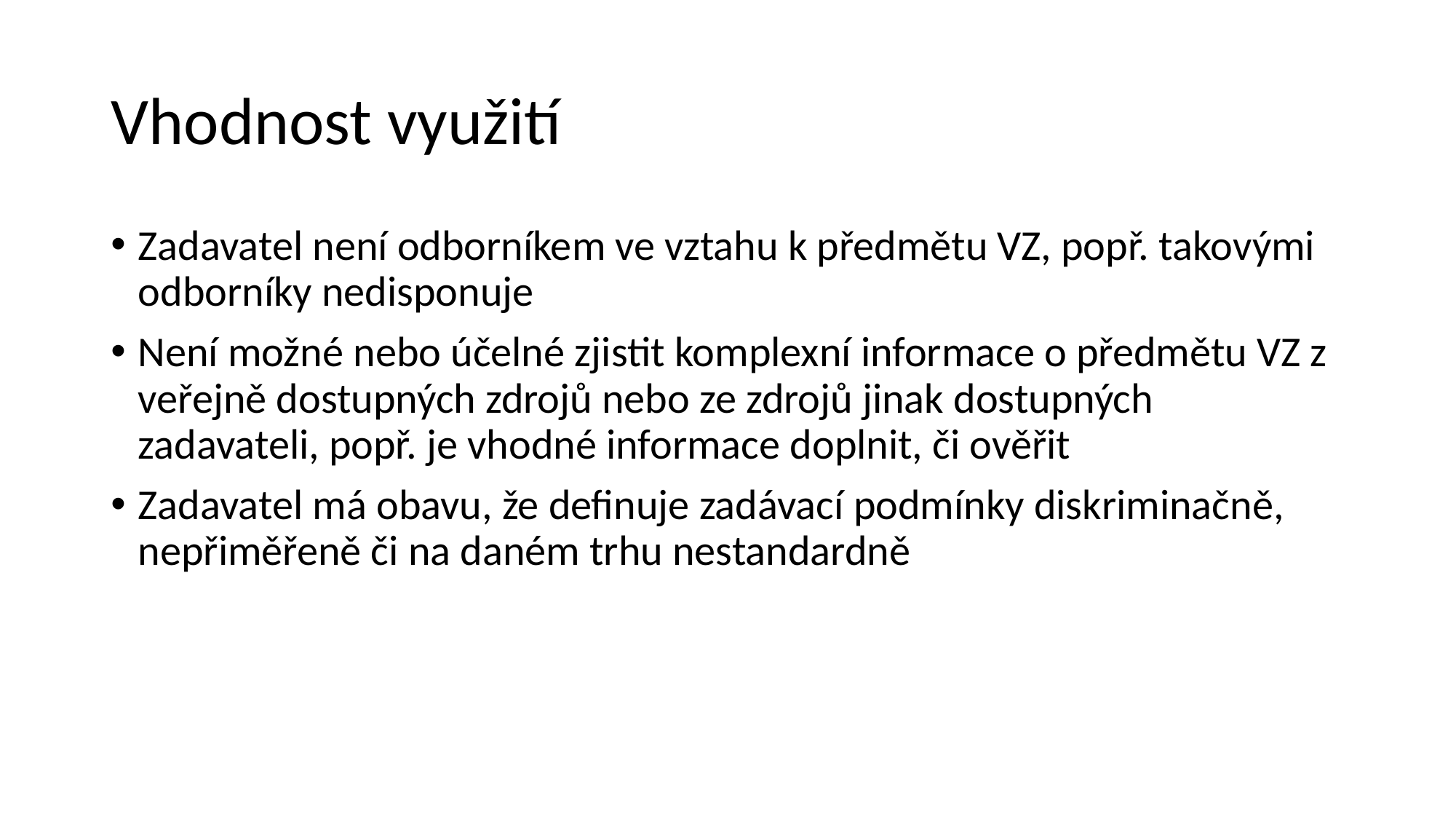

# Vhodnost využití
Zadavatel není odborníkem ve vztahu k předmětu VZ, popř. takovými odborníky nedisponuje
Není možné nebo účelné zjistit komplexní informace o předmětu VZ z veřejně dostupných zdrojů nebo ze zdrojů jinak dostupných zadavateli, popř. je vhodné informace doplnit, či ověřit
Zadavatel má obavu, že definuje zadávací podmínky diskriminačně, nepřiměřeně či na daném trhu nestandardně